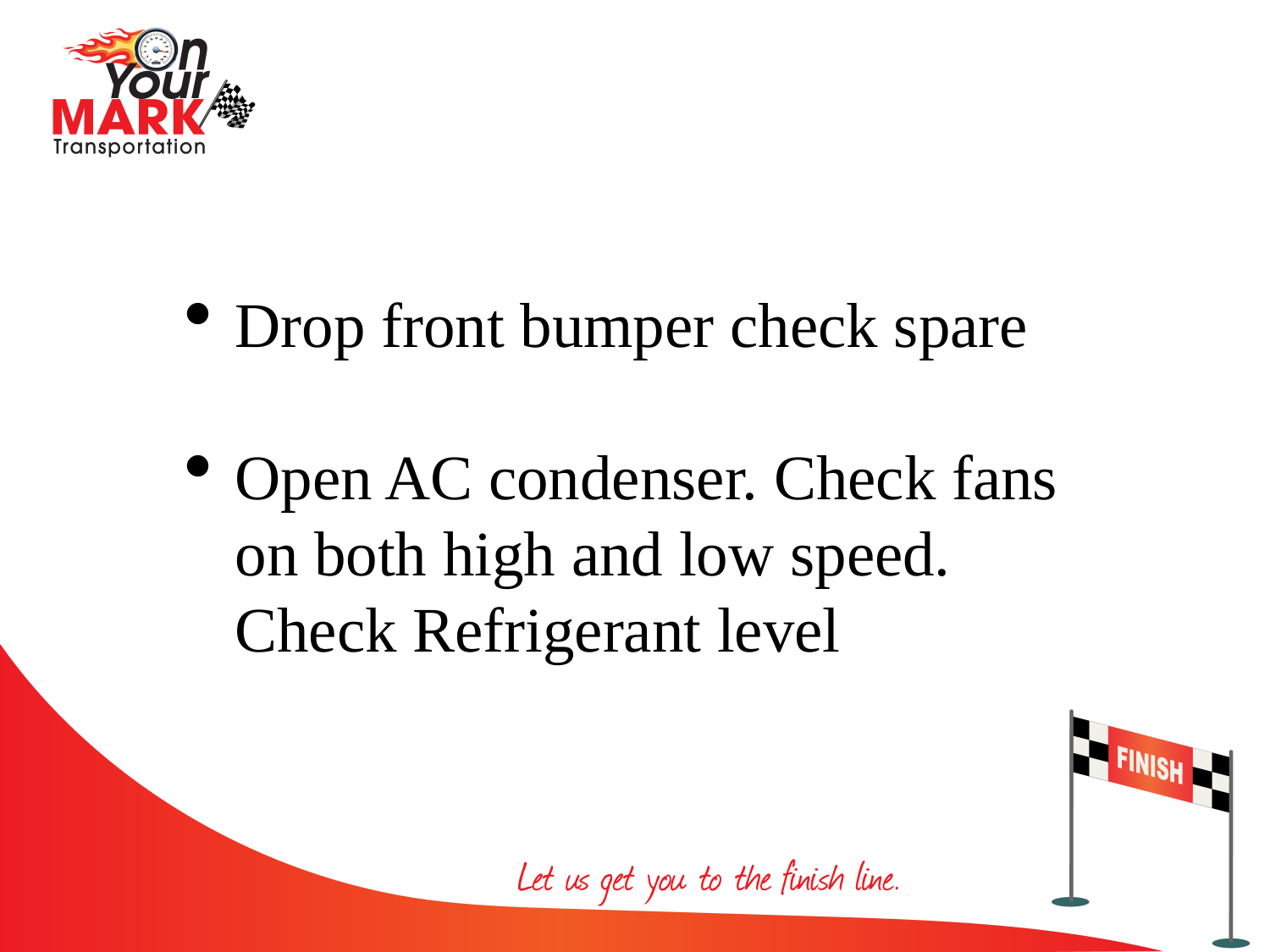

Drop front bumper check spare

Open AC condenser. Check fans on both high and low speed. Check Refrigerant level